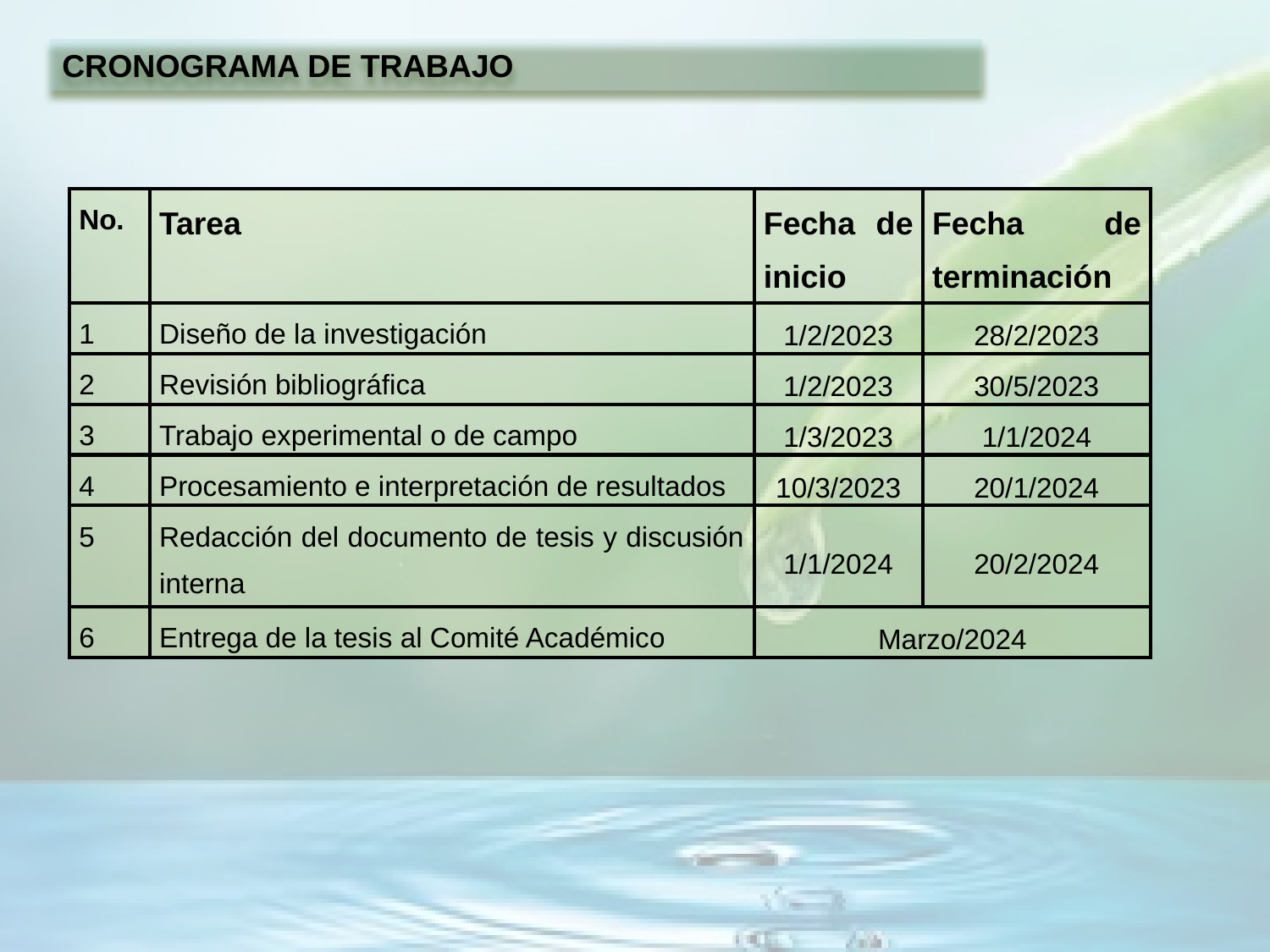

CRONOGRAMA DE TRABAJO
| No. | Tarea | Fecha de inicio | Fecha de terminación |
| --- | --- | --- | --- |
| 1 | Diseño de la investigación | 1/2/2023 | 28/2/2023 |
| 2 | Revisión bibliográfica | 1/2/2023 | 30/5/2023 |
| 3 | Trabajo experimental o de campo | 1/3/2023 | 1/1/2024 |
| 4 | Procesamiento e interpretación de resultados | 10/3/2023 | 20/1/2024 |
| 5 | Redacción del documento de tesis y discusión interna | 1/1/2024 | 20/2/2024 |
| 6 | Entrega de la tesis al Comité Académico | Marzo/2024 |  |